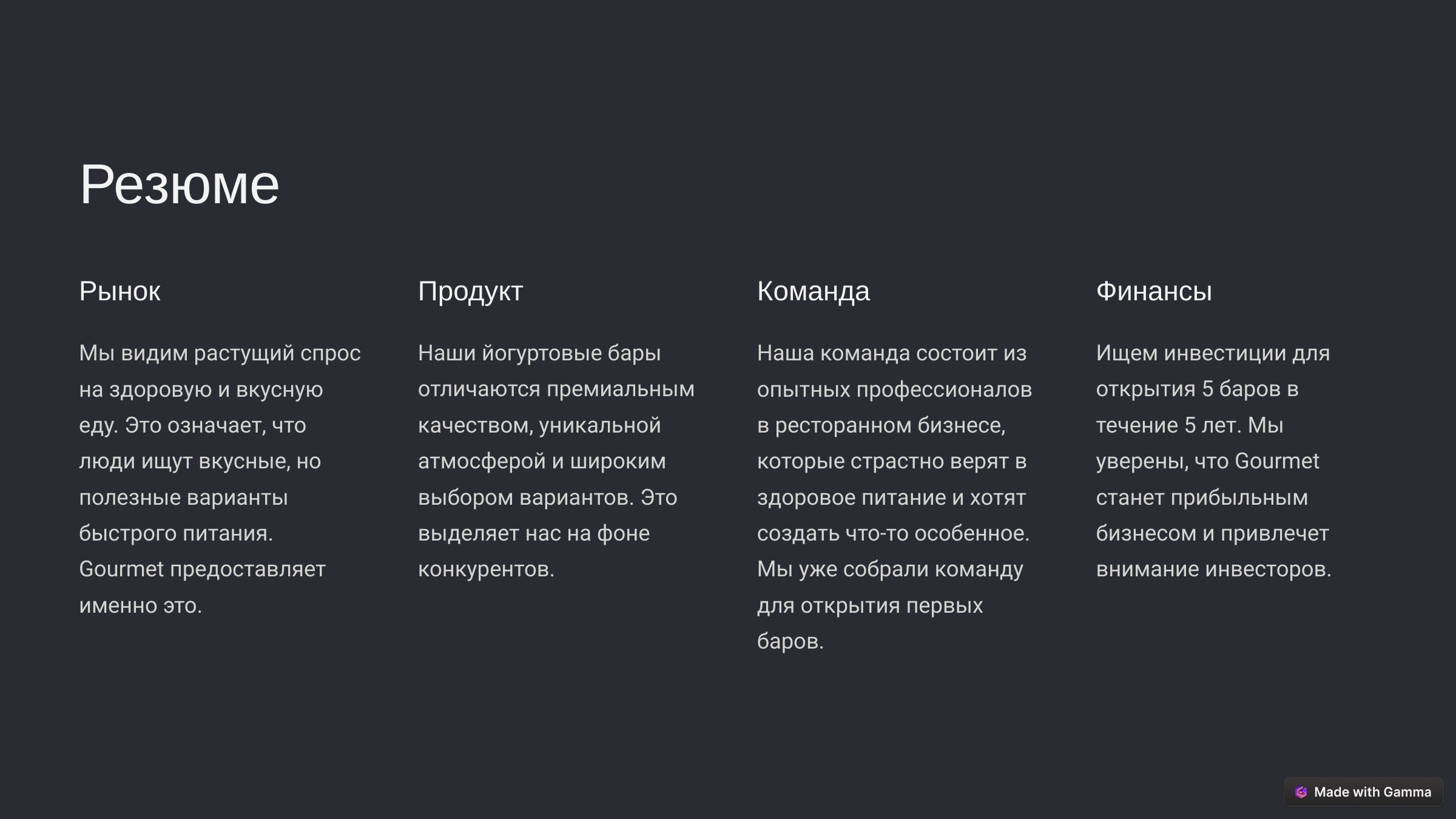

Резюме
Рынок
Продукт
Команда
Финансы
Мы видим растущий спрос на здоровую и вкусную еду. Это означает, что люди ищут вкусные, но полезные варианты быстрого питания. Gourmet предоставляет именно это.
Наши йогуртовые бары отличаются премиальным качеством, уникальной атмосферой и широким выбором вариантов. Это выделяет нас на фоне конкурентов.
Наша команда состоит из опытных профессионалов в ресторанном бизнесе, которые страстно верят в здоровое питание и хотят создать что-то особенное. Мы уже собрали команду для открытия первых баров.
Ищем инвестиции для открытия 5 баров в течение 5 лет. Мы уверены, что Gourmet станет прибыльным бизнесом и привлечет внимание инвесторов.